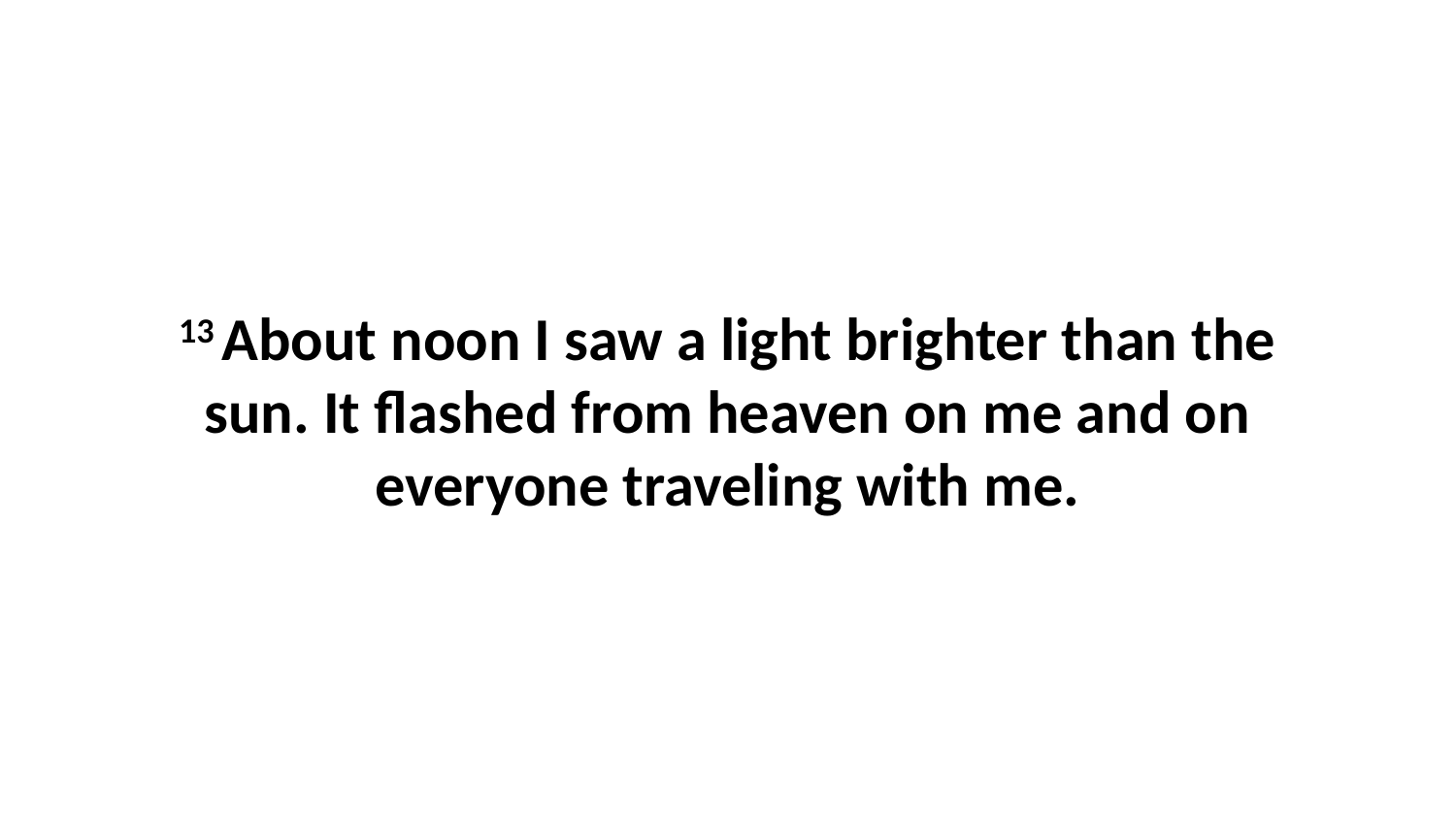

13 About noon I saw a light brighter than the sun. It flashed from heaven on me and on everyone traveling with me.